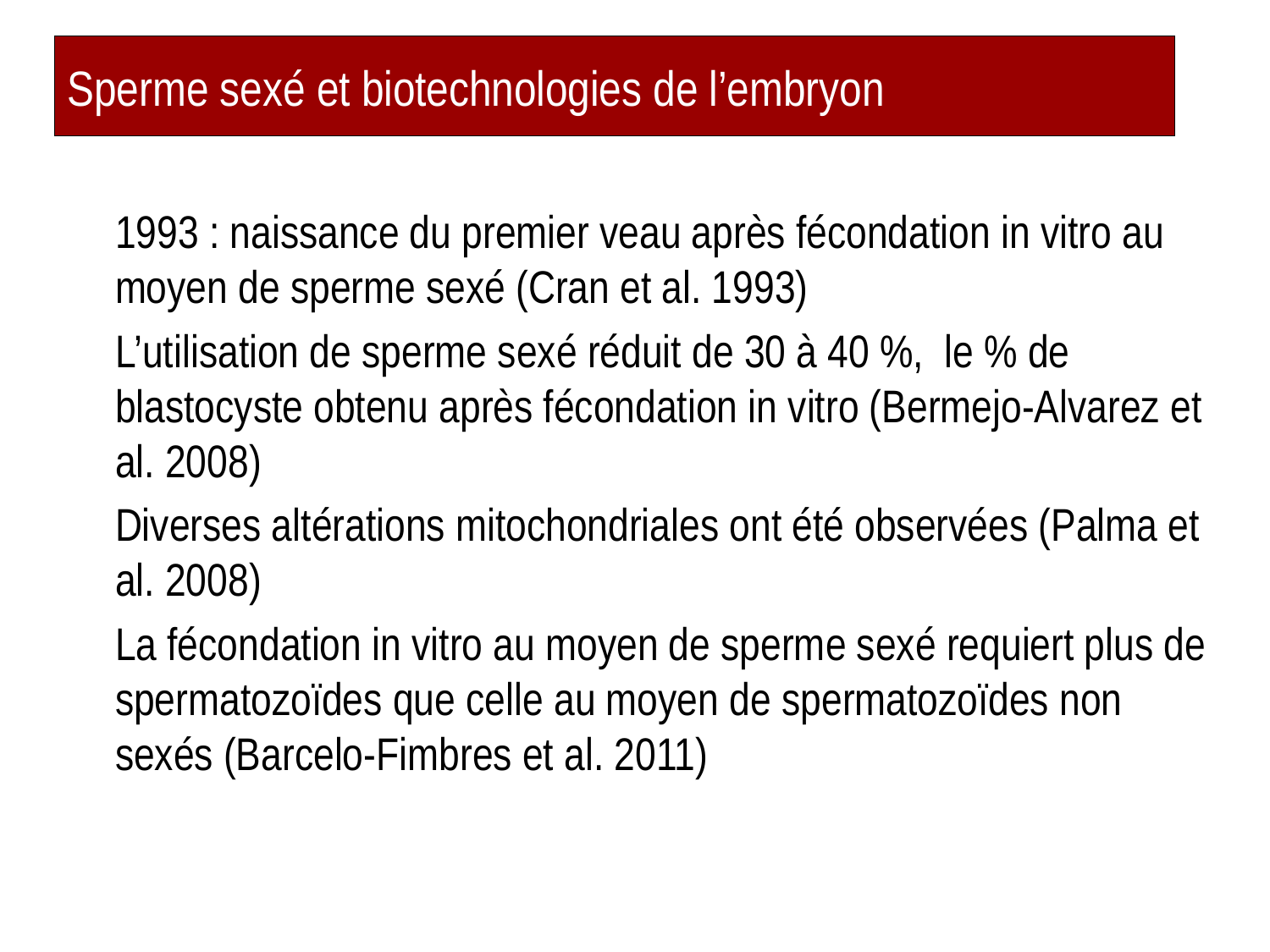

# Sperme sexé et biotechnologies de l’embryon
1993 : naissance du premier veau après fécondation in vitro au moyen de sperme sexé (Cran et al. 1993)
L’utilisation de sperme sexé réduit de 30 à 40 %,  le % de blastocyste obtenu après fécondation in vitro (Bermejo-Alvarez et al. 2008)
Diverses altérations mitochondriales ont été observées (Palma et al. 2008)
La fécondation in vitro au moyen de sperme sexé requiert plus de spermatozoïdes que celle au moyen de spermatozoïdes non sexés (Barcelo-Fimbres et al. 2011)
62